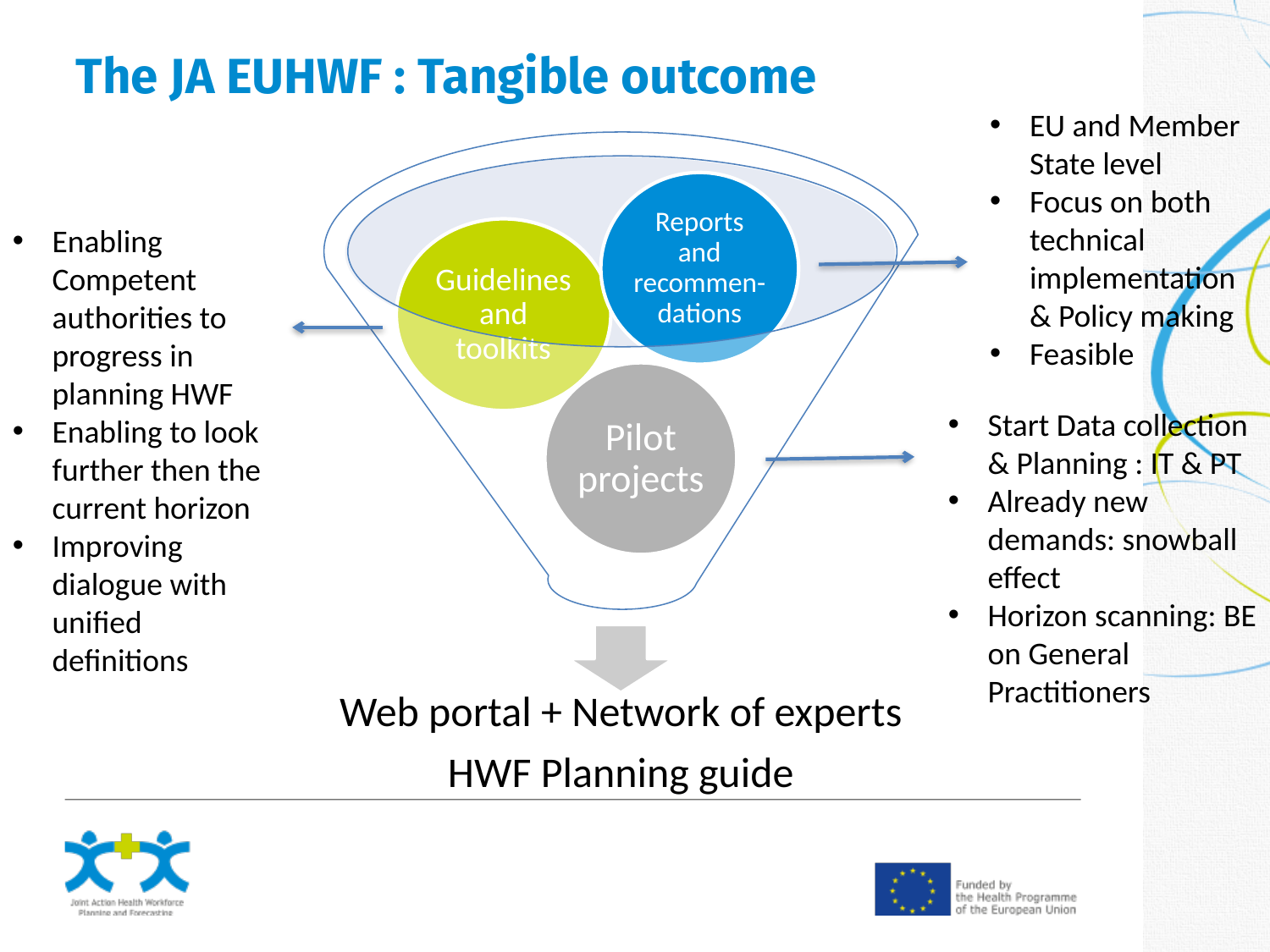

# The JA EUHWF : Tangible outcome
EU and Member State level
Focus on both technical implementation & Policy making
Feasible
Web portal + Network of experts
HWF Planning guide
Pilot projects
Guidelines and toolkits
Reports and recommen-dations
Enabling Competent authorities to progress in planning HWF
Enabling to look further then the current horizon
Improving dialogue with unified definitions
Start Data collection & Planning : IT & PT
Already new demands: snowball effect
Horizon scanning: BE on General Practitioners